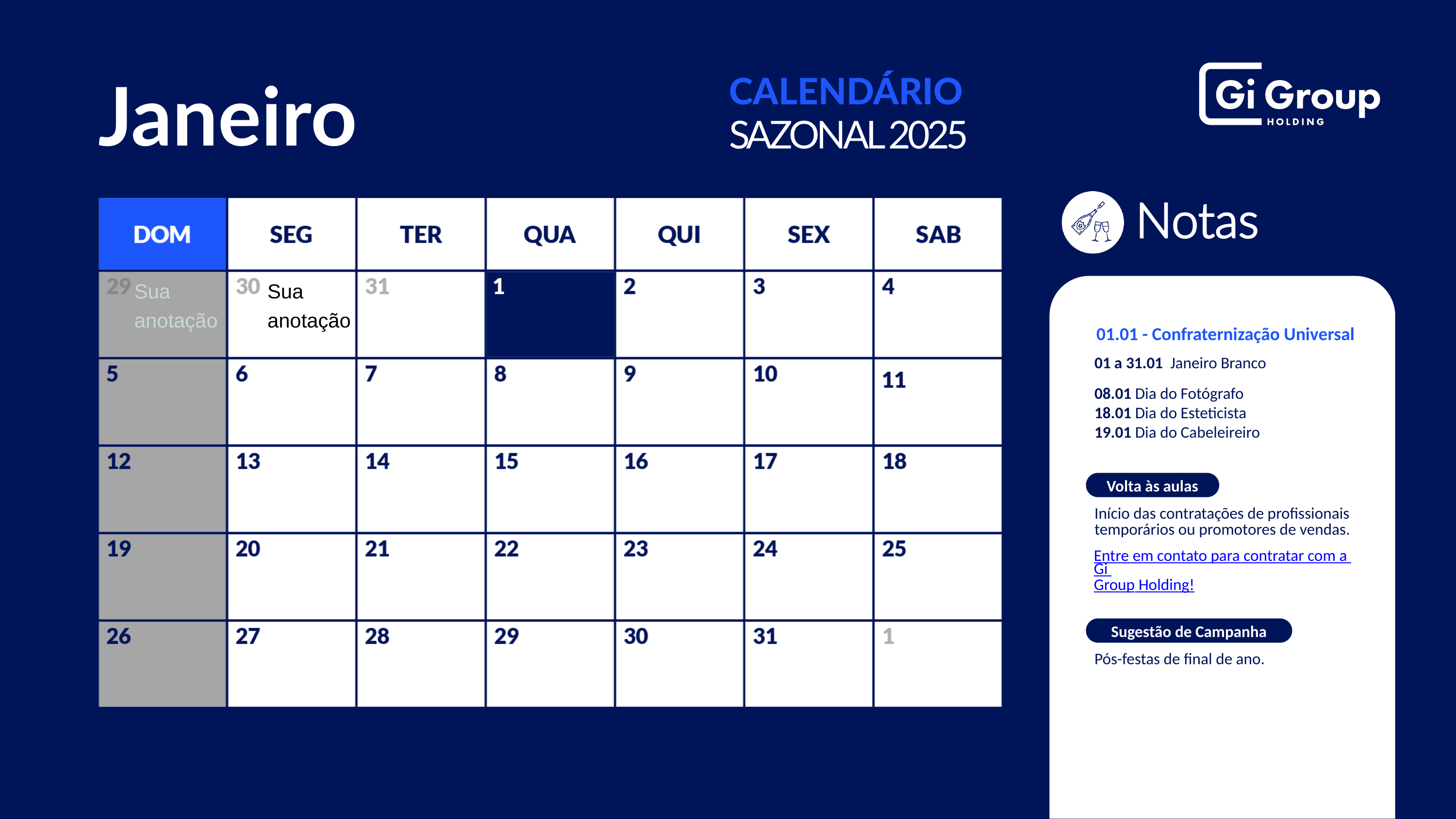

|  |  |  |  |  |  |  |
| --- | --- | --- | --- | --- | --- | --- |
| Sua anotação | Sua anotação |  |  |  |  |  |
|  |  |  |  |  |  |  |
|  |  |  |  |  |  |  |
|  |  |  |  |  |  |  |
|  |  |  |  |  |  |  |
01.01 - Confraternização Universal

01 a 31.01  Janeiro Branco
08.01 Dia do Fotógrafo
18.01 Dia do Esteticista
19.01 Dia do Cabeleireiro
Volta às aulas

Início das contratações de profissionais temporários ou promotores de vendas.
Entre em contato para contratar com a Gi Group Holding!
Sugestão de Campanha

Pós-festas de final de ano.